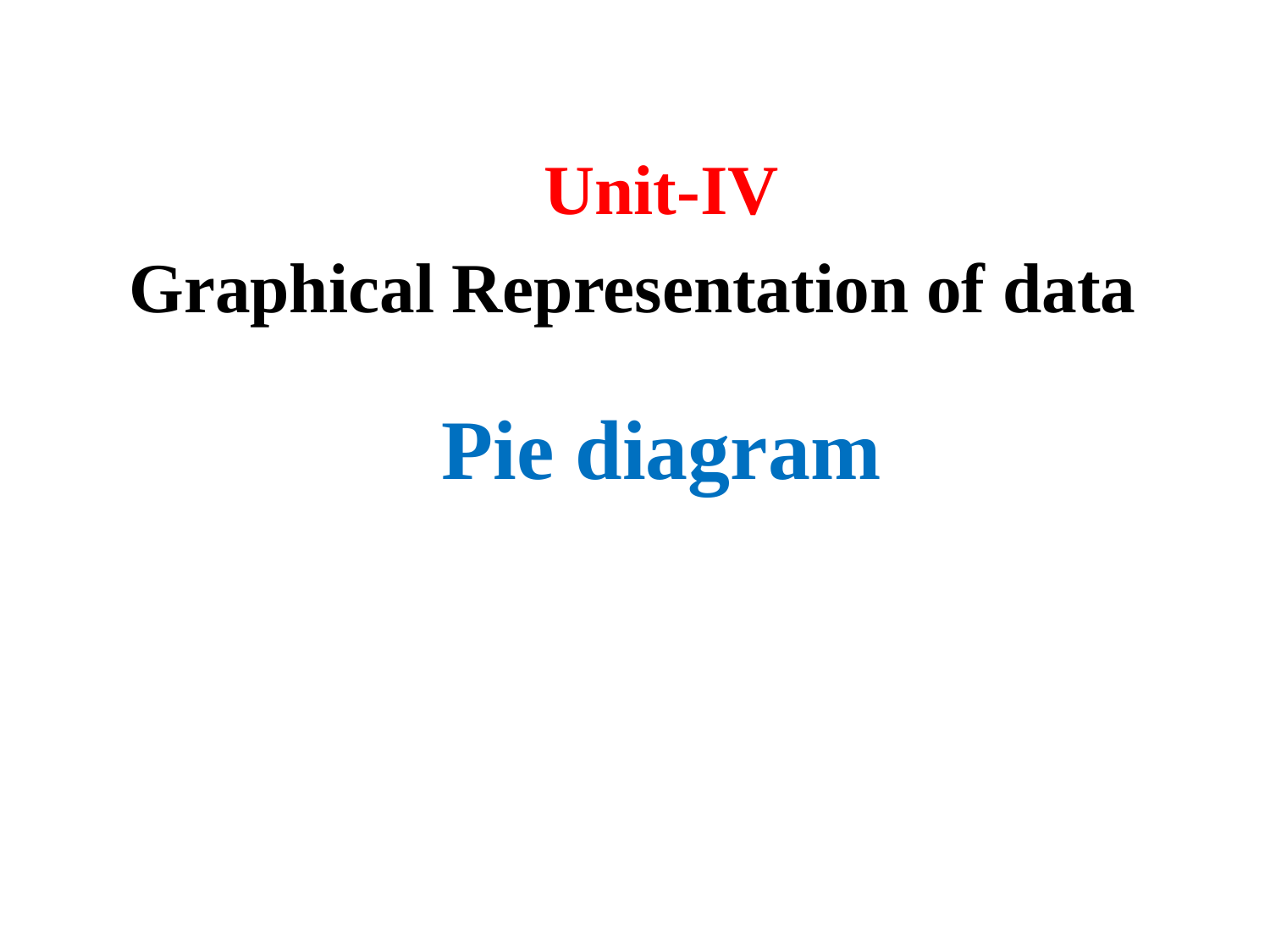

#
Unit-IV
Graphical Representation of data
Pie diagram